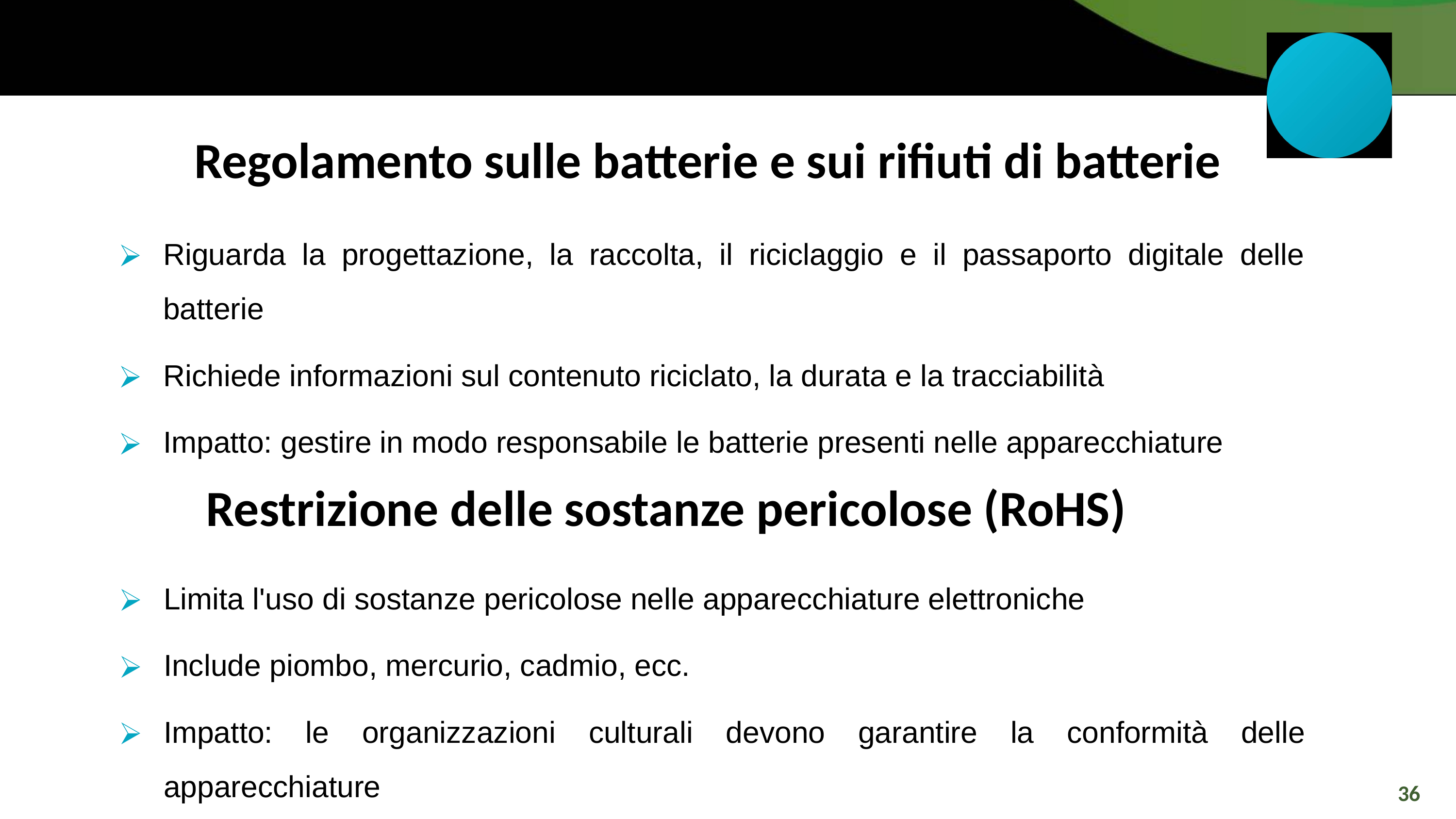

Regolamento sulle batterie e sui rifiuti di batterie
Riguarda la progettazione, la raccolta, il riciclaggio e il passaporto digitale delle batterie
Richiede informazioni sul contenuto riciclato, la durata e la tracciabilità
Impatto: gestire in modo responsabile le batterie presenti nelle apparecchiature
 Restrizione delle sostanze pericolose (RoHS)
Limita l'uso di sostanze pericolose nelle apparecchiature elettroniche
Include piombo, mercurio, cadmio, ecc.
Impatto: le organizzazioni culturali devono garantire la conformità delle apparecchiature
36